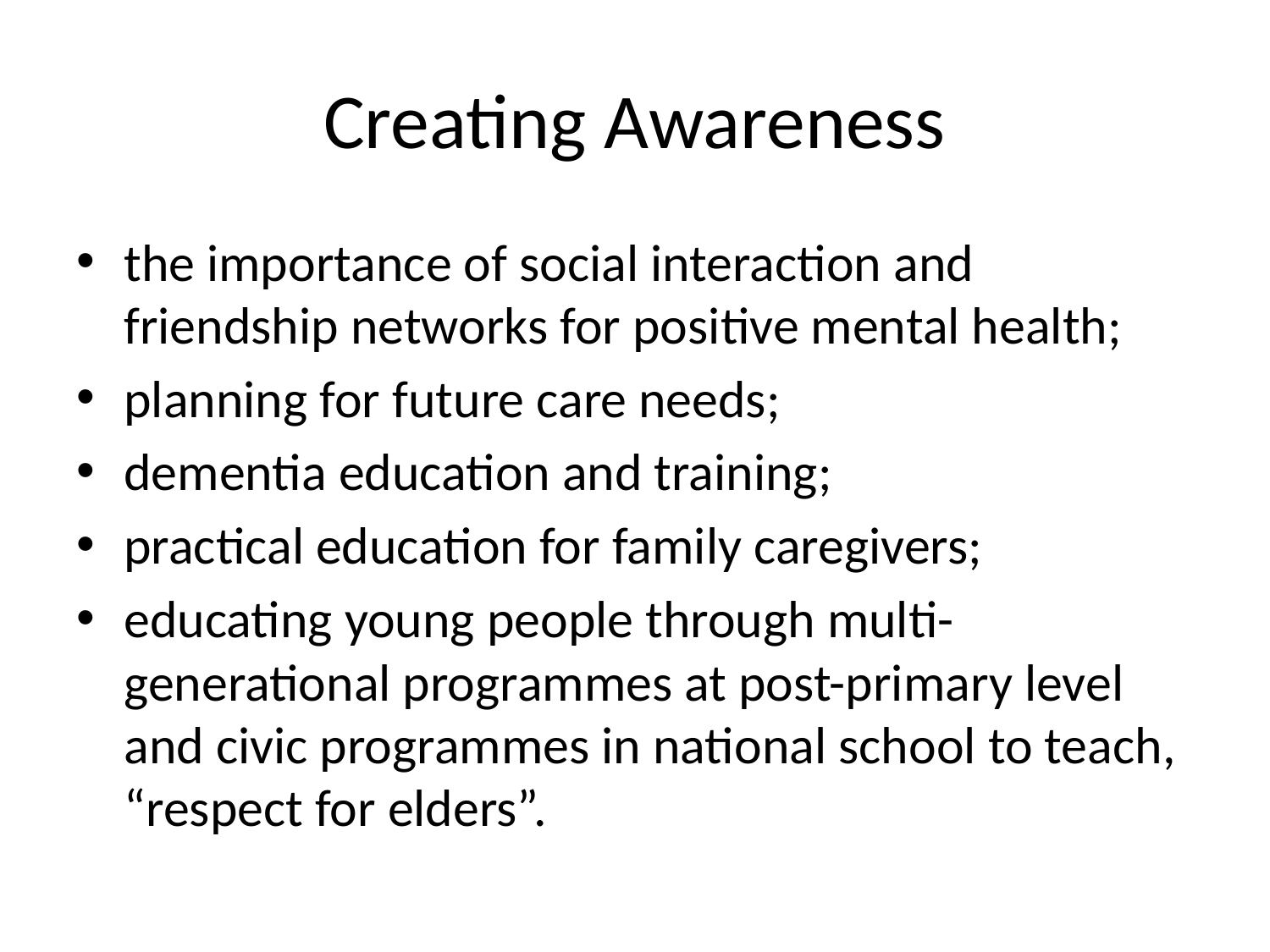

# Creating Awareness
the importance of social interaction and friendship networks for positive mental health;
planning for future care needs;
dementia education and training;
practical education for family caregivers;
educating young people through multi-generational programmes at post-primary level and civic programmes in national school to teach, “respect for elders”.